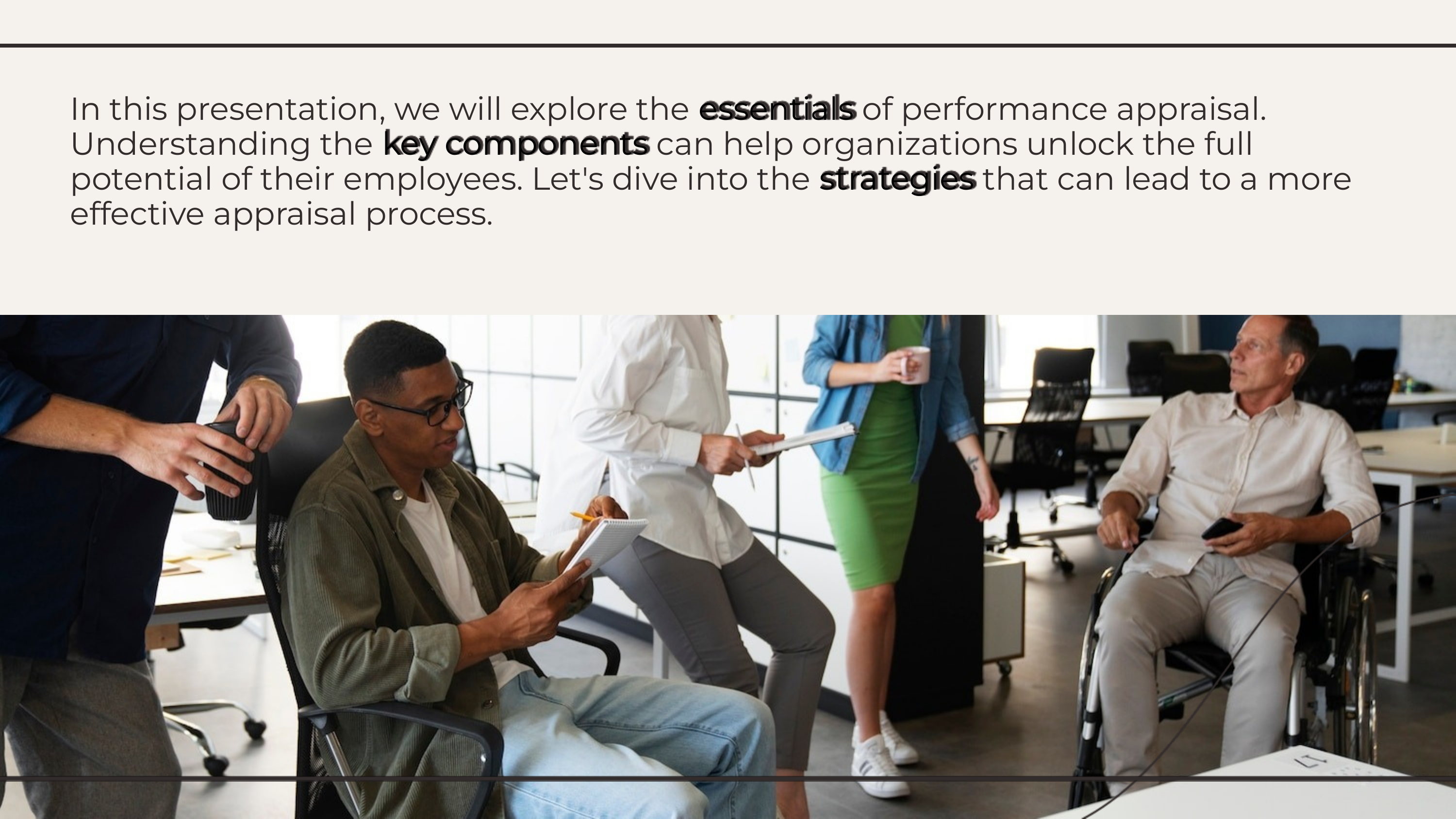

In this presentation, we will explore the essentials of performance appraisal. Understanding the key components can help organizations unlock the full potential of their employees. Let's dive into the strategies that can lead to a more effective appraisal process.